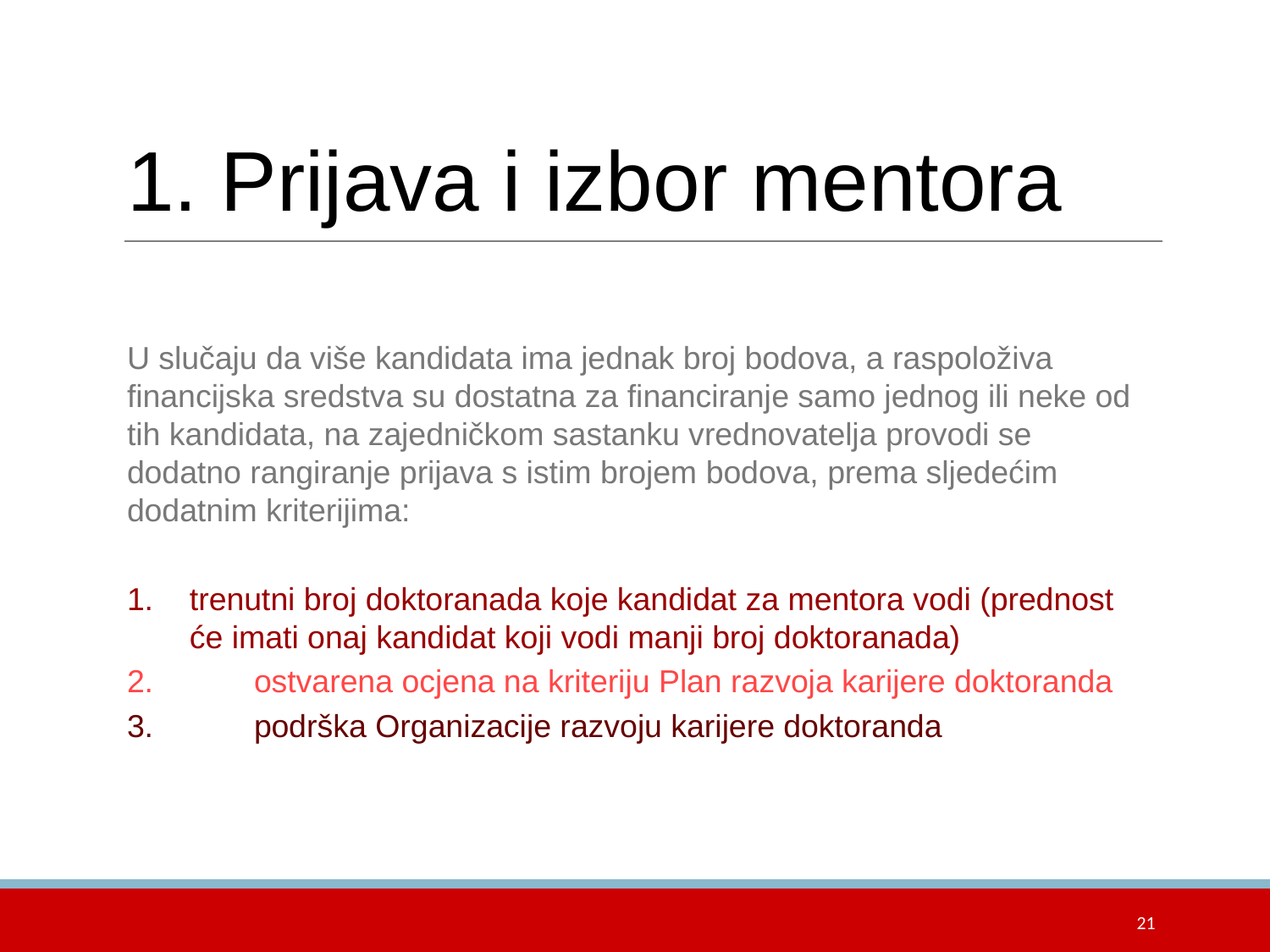

# 1. Prijava i izbor mentora
U slučaju da više kandidata ima jednak broj bodova, a raspoloživa financijska sredstva su dostatna za financiranje samo jednog ili neke od tih kandidata, na zajedničkom sastanku vrednovatelja provodi se dodatno rangiranje prijava s istim brojem bodova, prema sljedećim dodatnim kriterijima:

1.	trenutni broj doktoranada koje kandidat za mentora vodi (prednost će imati onaj kandidat koji vodi manji broj doktoranada)
2.	ostvarena ocjena na kriteriju Plan razvoja karijere doktoranda
3.	podrška Organizacije razvoju karijere doktoranda

21